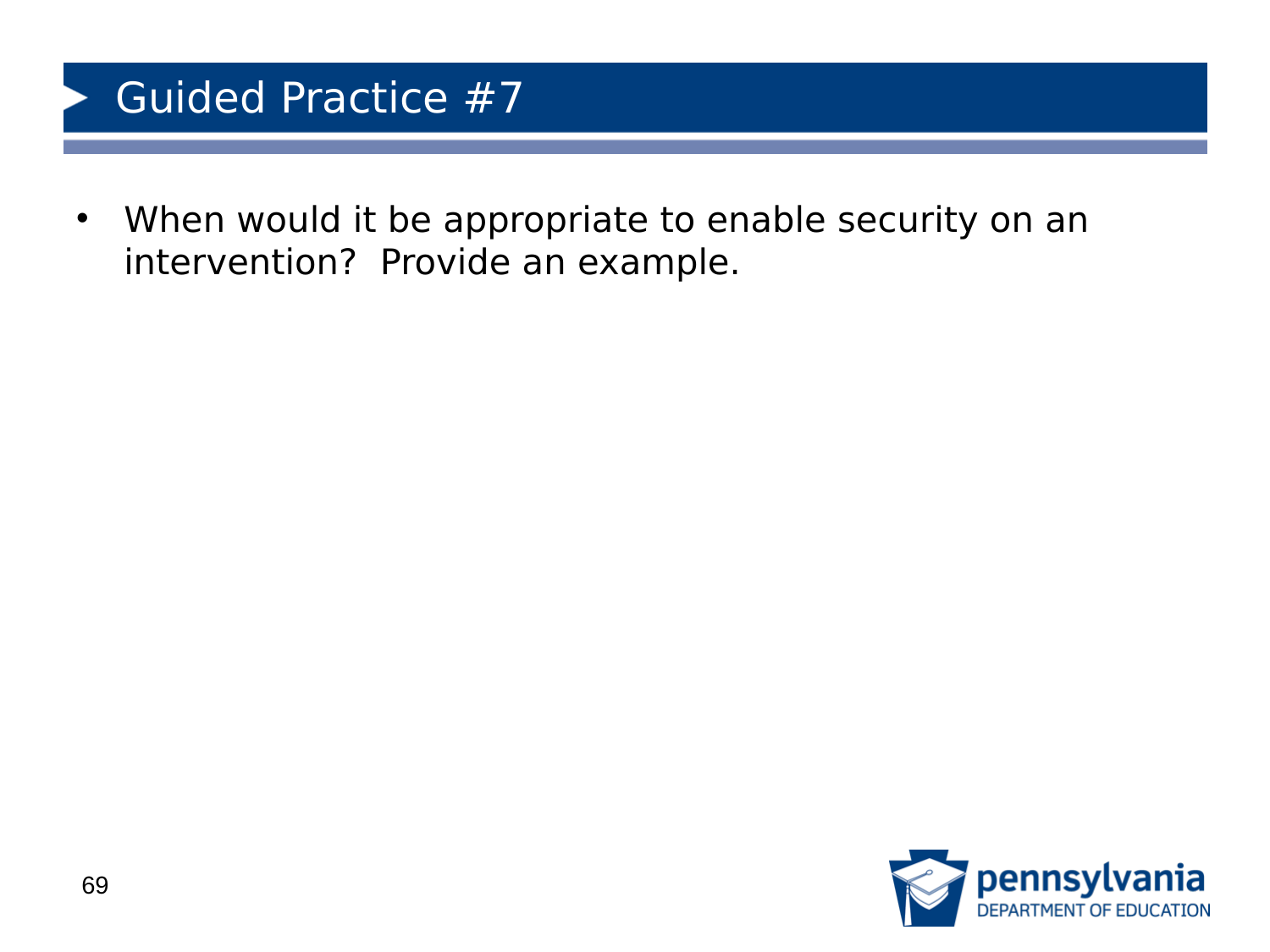

# Guided Practice #7
When would it be appropriate to enable security on an intervention?  Provide an example.
69